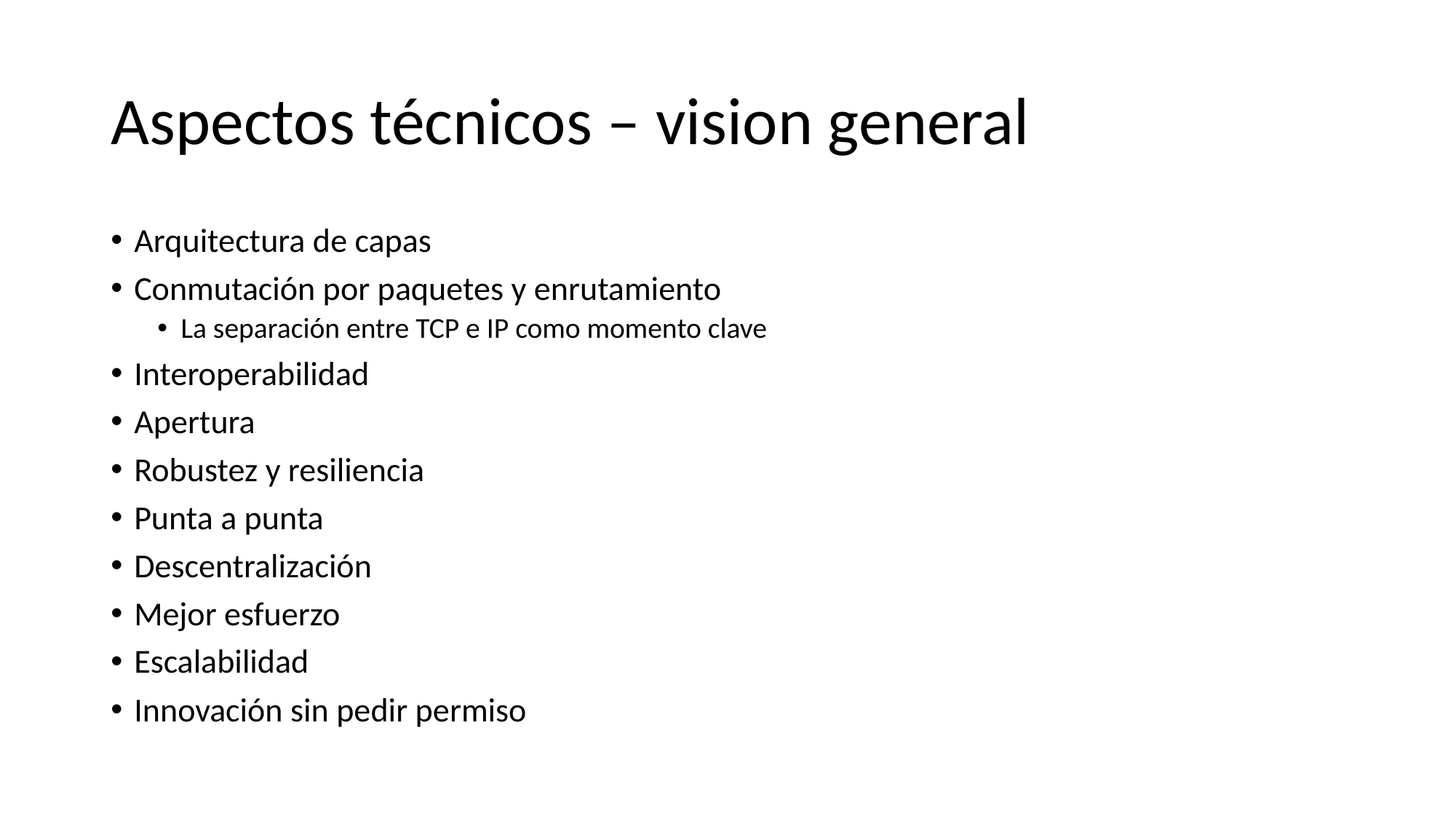

# Aspectos técnicos – vision general
Arquitectura de capas
Conmutación por paquetes y enrutamiento
La separación entre TCP e IP como momento clave
Interoperabilidad
Apertura
Robustez y resiliencia
Punta a punta
Descentralización
Mejor esfuerzo
Escalabilidad
Innovación sin pedir permiso